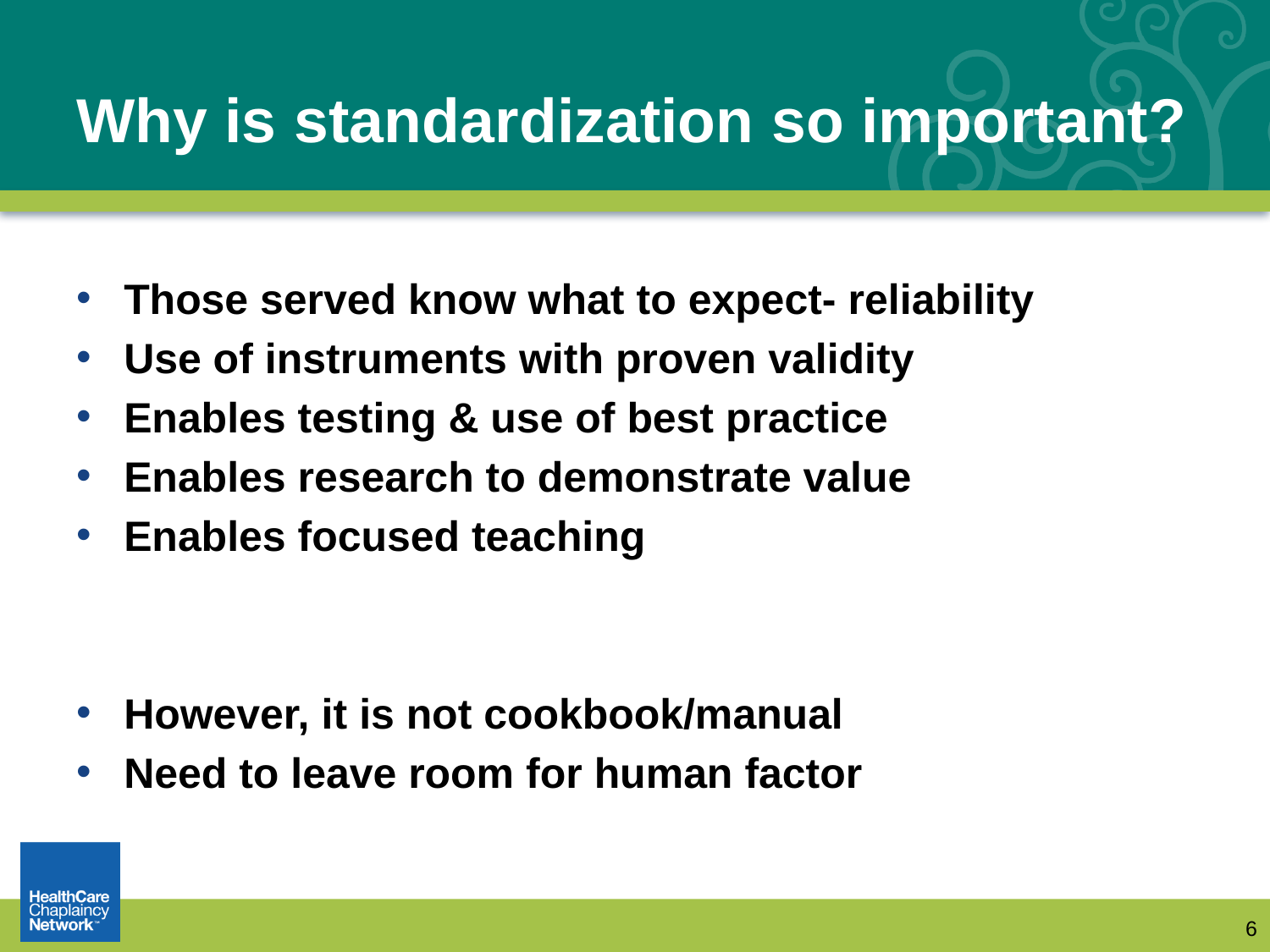

# Why is standardization so important?
Those served know what to expect- reliability
Use of instruments with proven validity
Enables testing & use of best practice
Enables research to demonstrate value
Enables focused teaching

However, it is not cookbook/manual
Need to leave room for human factor